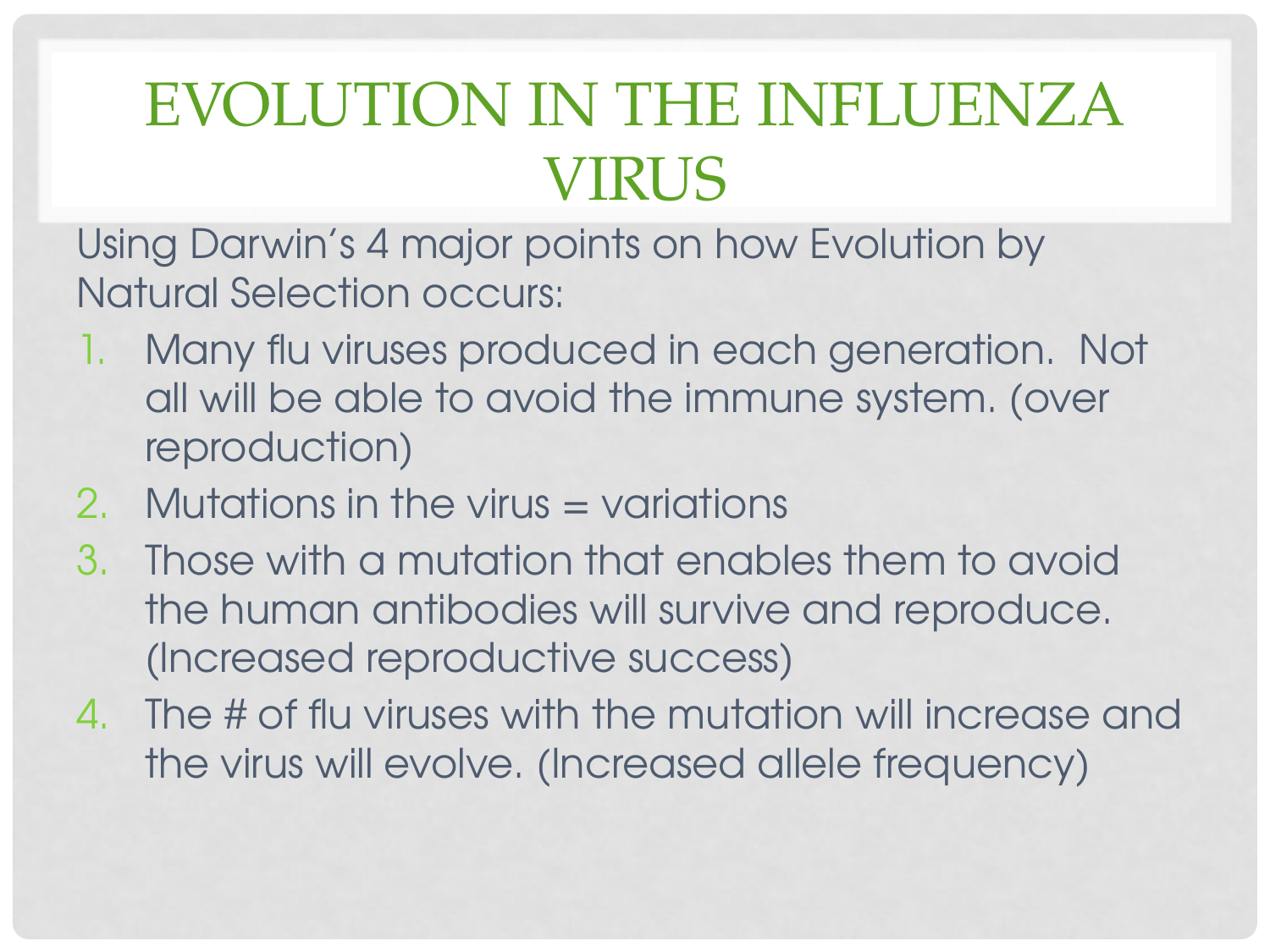

# Evolution in the Influenza Virus
Using Darwin’s 4 major points on how Evolution by Natural Selection occurs:
Many flu viruses produced in each generation.  Not all will be able to avoid the immune system. (over reproduction)
Mutations in the virus = variations
Those with a mutation that enables them to avoid the human antibodies will survive and reproduce. (Increased reproductive success)
The # of flu viruses with the mutation will increase and the virus will evolve. (Increased allele frequency)